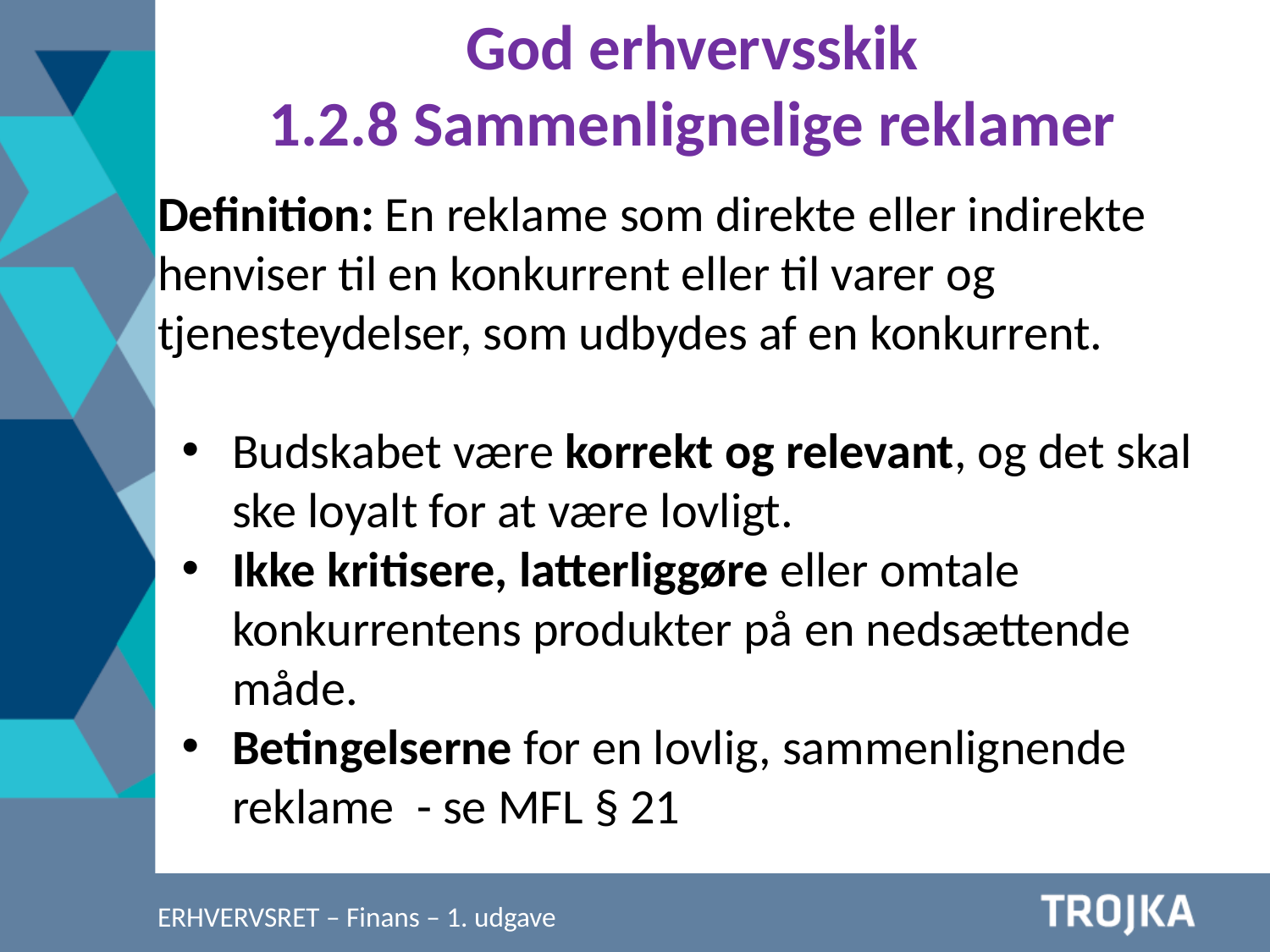

God erhvervsskik
1.2.8 Sammenlignelige reklamer
Definition: En reklame som direkte eller indirekte henviser til en konkurrent eller til varer og tjenesteydelser, som udbydes af en konkurrent.

Budskabet være korrekt og relevant, og det skal ske loyalt for at være lovligt.
Ikke kritisere, latterliggøre eller omtale konkurrentens produkter på en nedsættende måde.
Betingelserne for en lovlig, sammenlignende reklame  - se MFL § 21